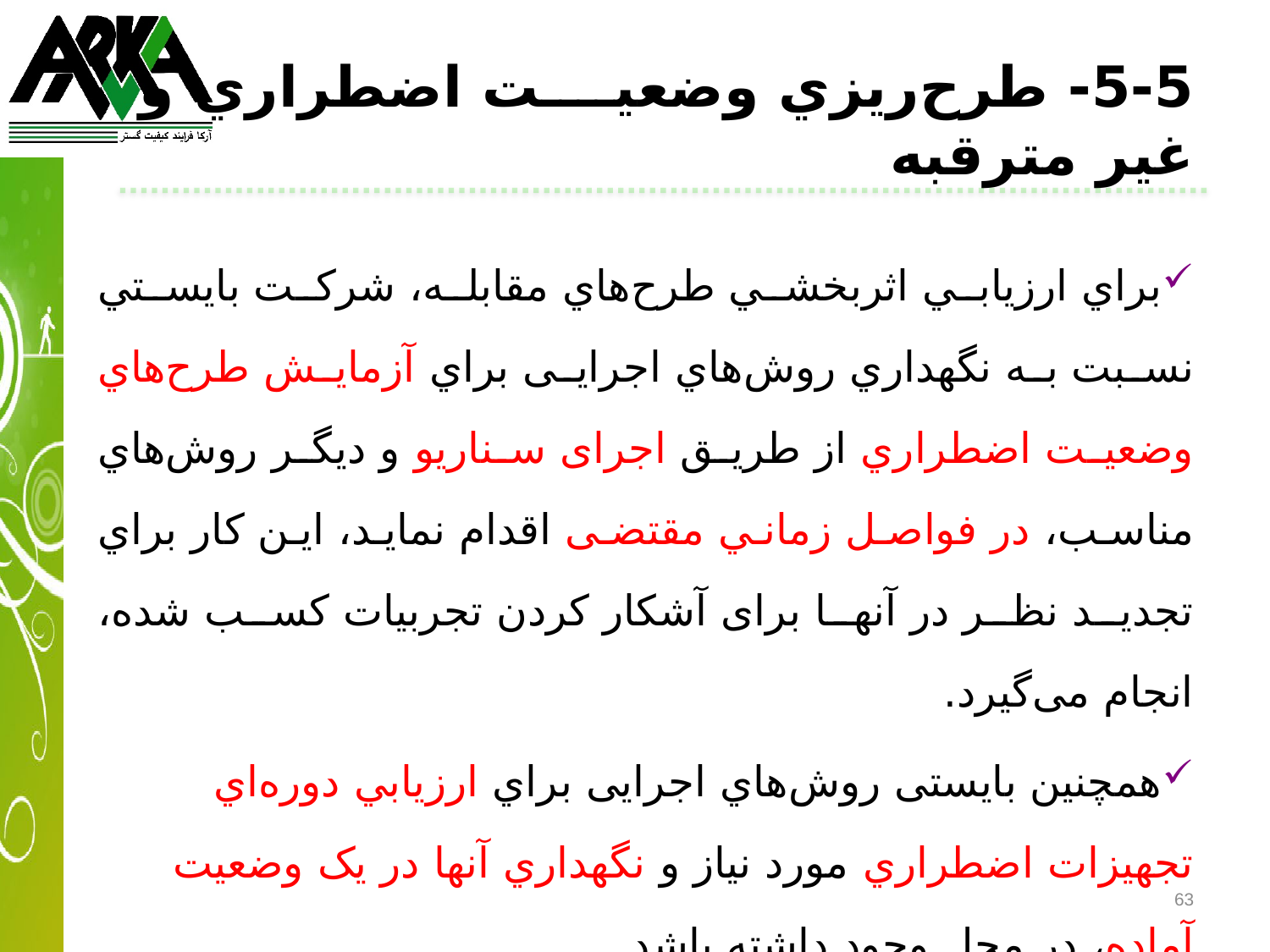

5-5- طرح‌ريزي وضعيت اضطراري و غیر مترقبه
براي ارزيابي اثربخشي طرح‌هاي مقابله، شركت بايستي نسبت به نگهداري روش‌‌هاي اجرایی براي آزمايش طرح‌هاي وضعيت اضطراري از طريق اجرای سناريو و ديگر روش‌هاي مناسب، در فواصل زماني مقتضی اقدام نماید، این کار براي تجديد نظر در آنها برای آشکار کردن تجربيات كسب شده، انجام می‌گیرد.
همچنین بایستی روش‌هاي اجرایی براي ارزيابي دوره‌اي تجهيزات اضطراري مورد نیاز و نگهداري آنها در یک وضعيت آماده، در محل وجود داشته باشد.
63